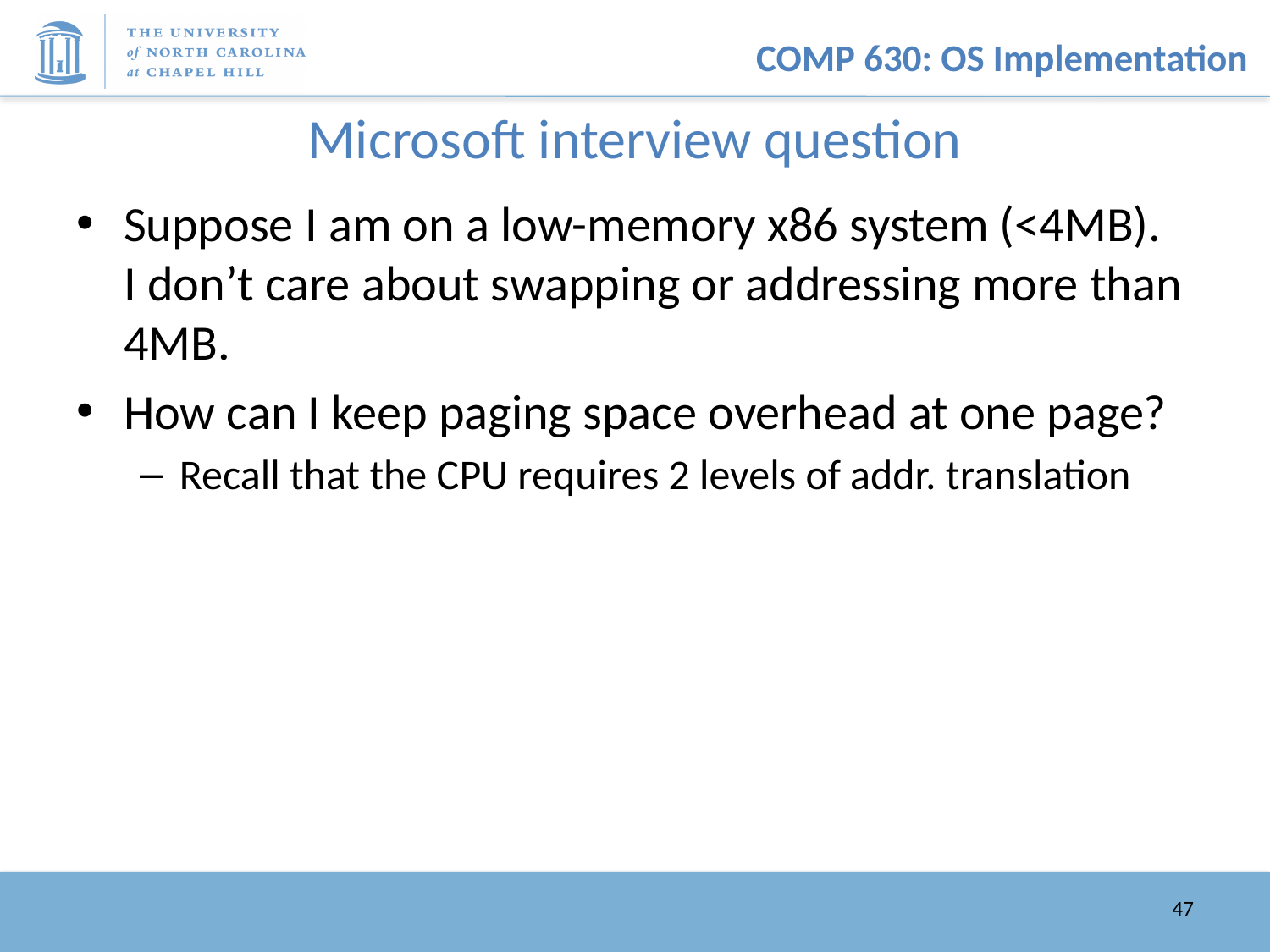

# Microsoft interview question
Suppose I am on a low-memory x86 system (<4MB).  I don’t care about swapping or addressing more than 4MB.
How can I keep paging space overhead at one page?
Recall that the CPU requires 2 levels of addr. translation
47